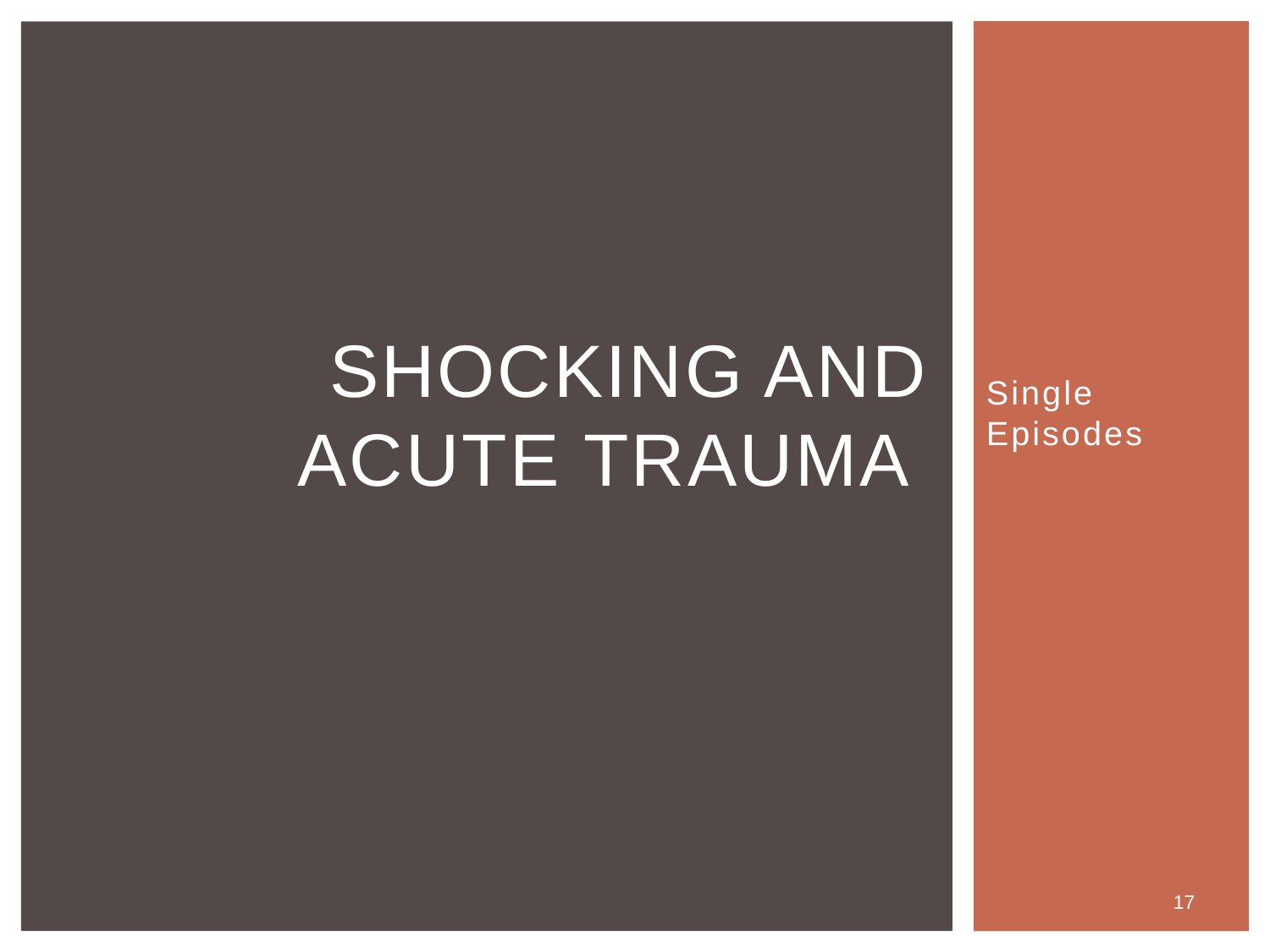

# Shocking and acute trauma
Single Episodes
17